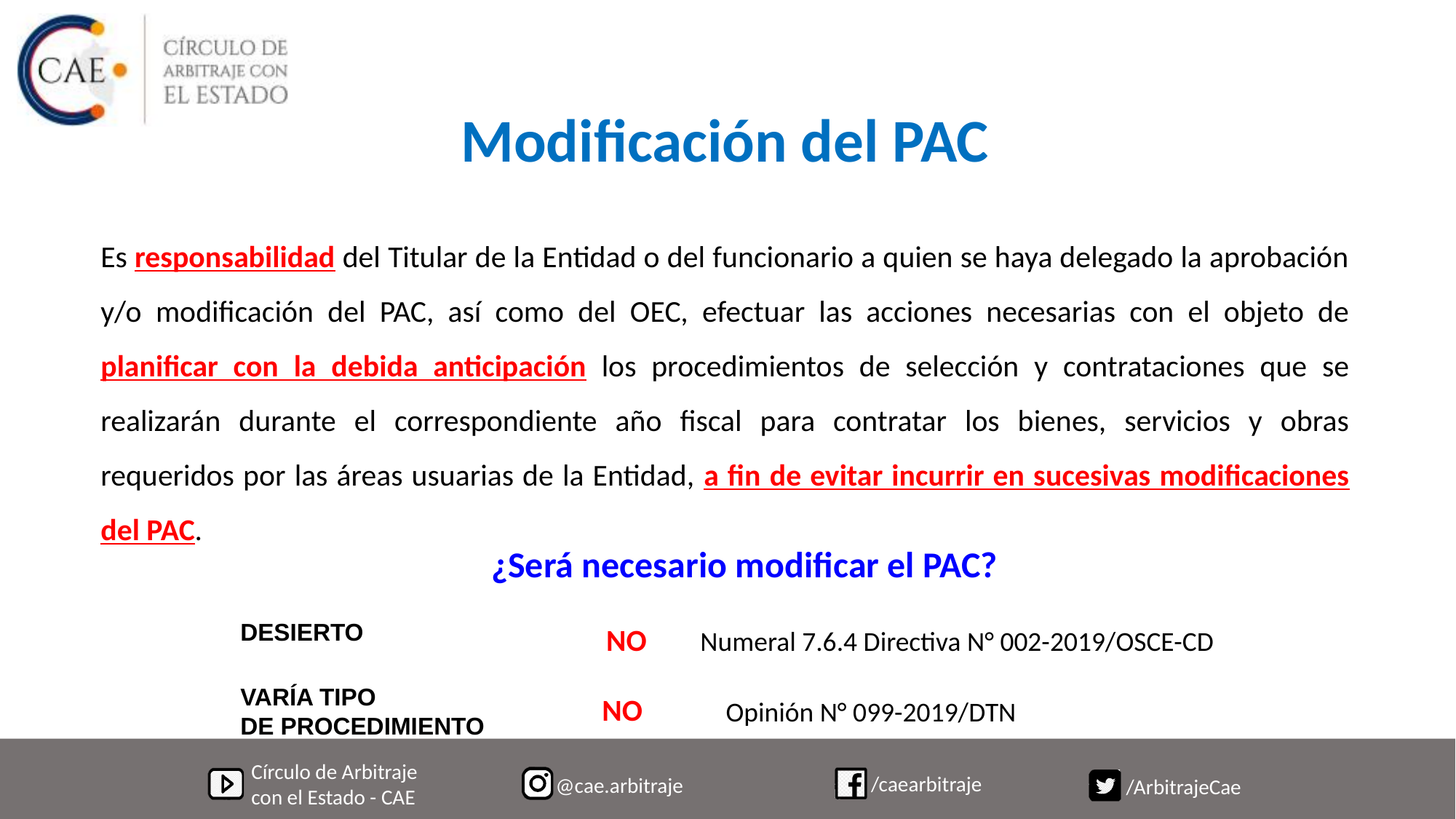

# Modificación del PAC
Es responsabilidad del Titular de la Entidad o del funcionario a quien se haya delegado la aprobación y/o modificación del PAC, así como del OEC, efectuar las acciones necesarias con el objeto de planificar con la debida anticipación los procedimientos de selección y contrataciones que se realizarán durante el correspondiente año fiscal para contratar los bienes, servicios y obras requeridos por las áreas usuarias de la Entidad, a fin de evitar incurrir en sucesivas modificaciones del PAC.
¿Será necesario modificar el PAC?
DESIERTO
NO
Numeral 7.6.4 Directiva N° 002-2019/OSCE-CD
VARÍA TIPO
DE PROCEDIMIENTO
NO
Opinión N° 099-2019/DTN